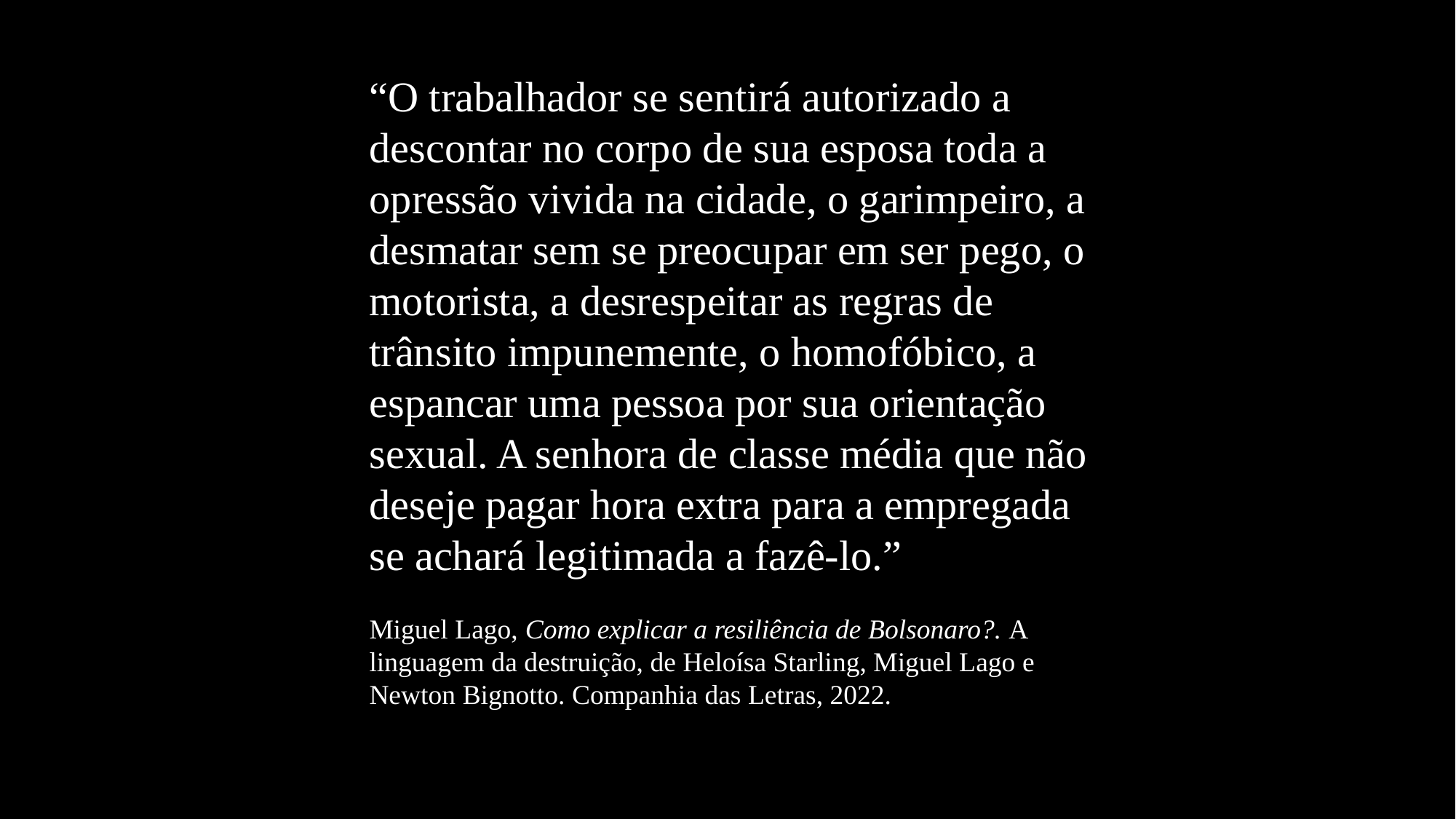

“O trabalhador se sentirá autorizado a descontar no corpo de sua esposa toda a opressão vivida na cidade, o garimpeiro, a desmatar sem se preocupar em ser pego, o motorista, a desrespeitar as regras de trânsito impunemente, o homofóbico, a espancar uma pessoa por sua orientação sexual. A senhora de classe média que não deseje pagar hora extra para a empregada se achará legitimada a fazê-lo.”

Miguel Lago, Como explicar a resiliência de Bolsonaro?. A linguagem da destruição, de Heloísa Starling, Miguel Lago e Newton Bignotto. Companhia das Letras, 2022.